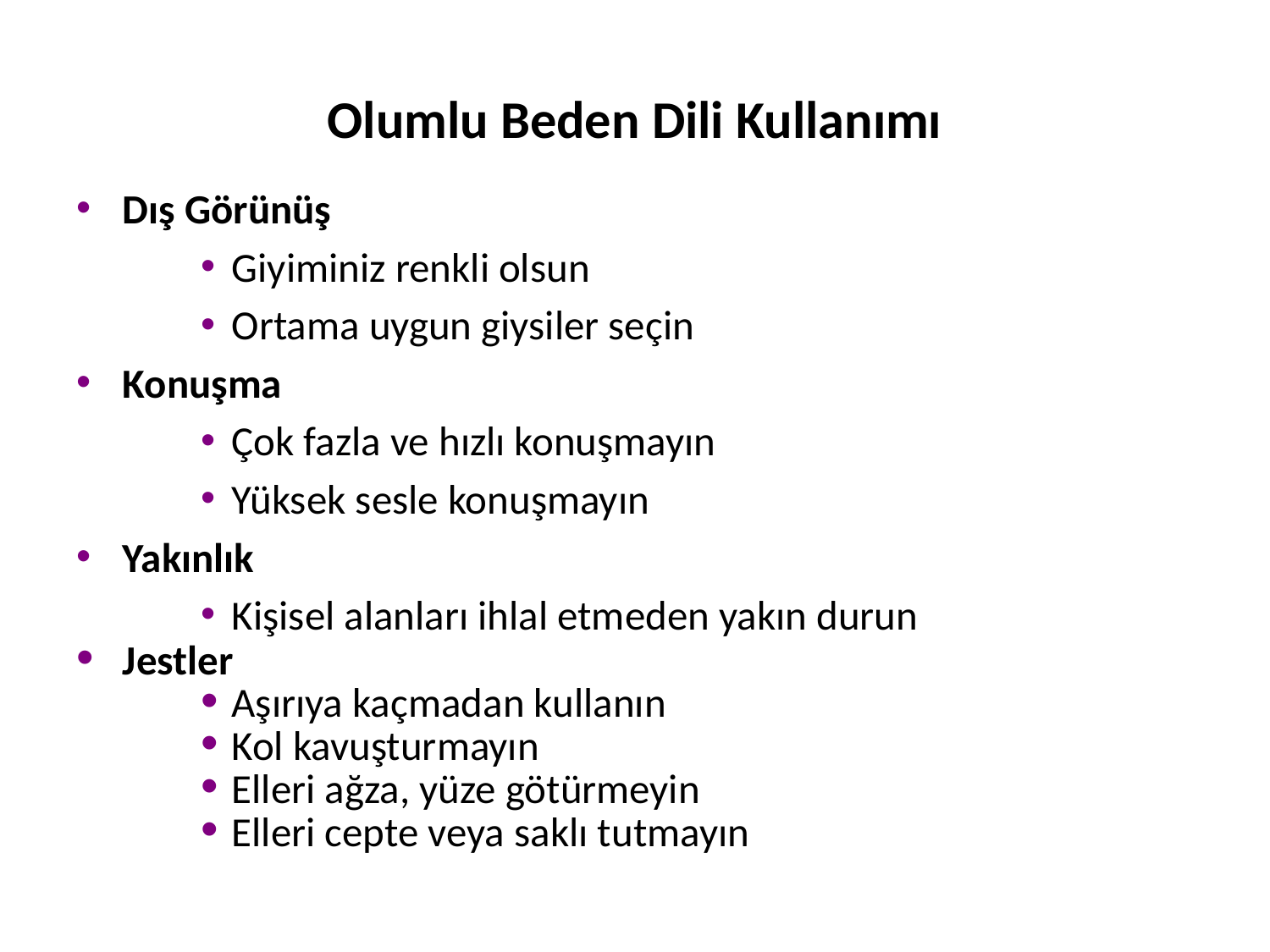

Olumlu Beden Dili Kullanımı
Dış Görünüş
Giyiminiz renkli olsun
Ortama uygun giysiler seçin
Konuşma
Çok fazla ve hızlı konuşmayın
Yüksek sesle konuşmayın
Yakınlık
Kişisel alanları ihlal etmeden yakın durun
Jestler
Aşırıya kaçmadan kullanın
Kol kavuşturmayın
Elleri ağza, yüze götürmeyin
Elleri cepte veya saklı tutmayın